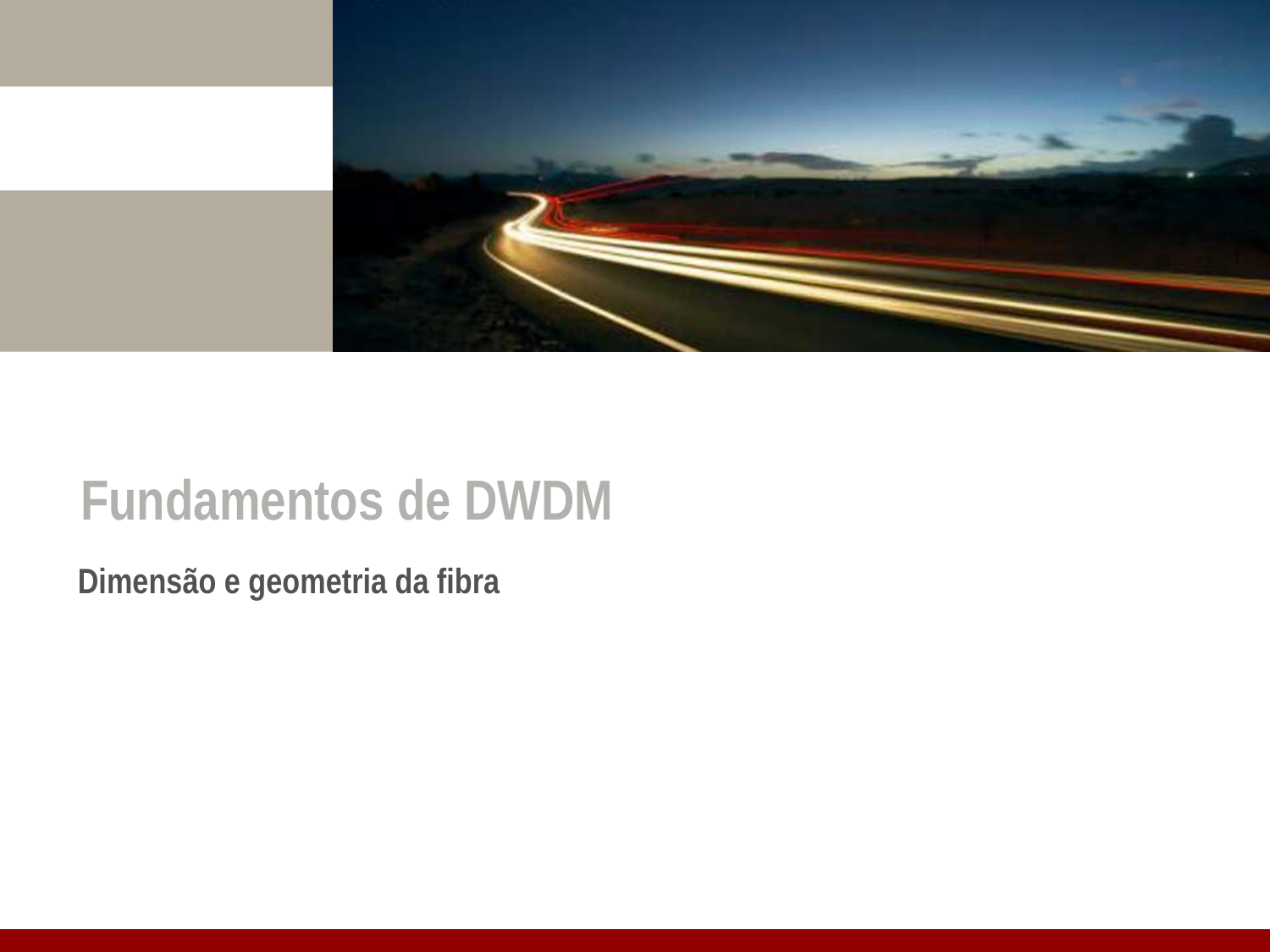

Fundamentos de DWDM
# Dimensão e geometria da fibra